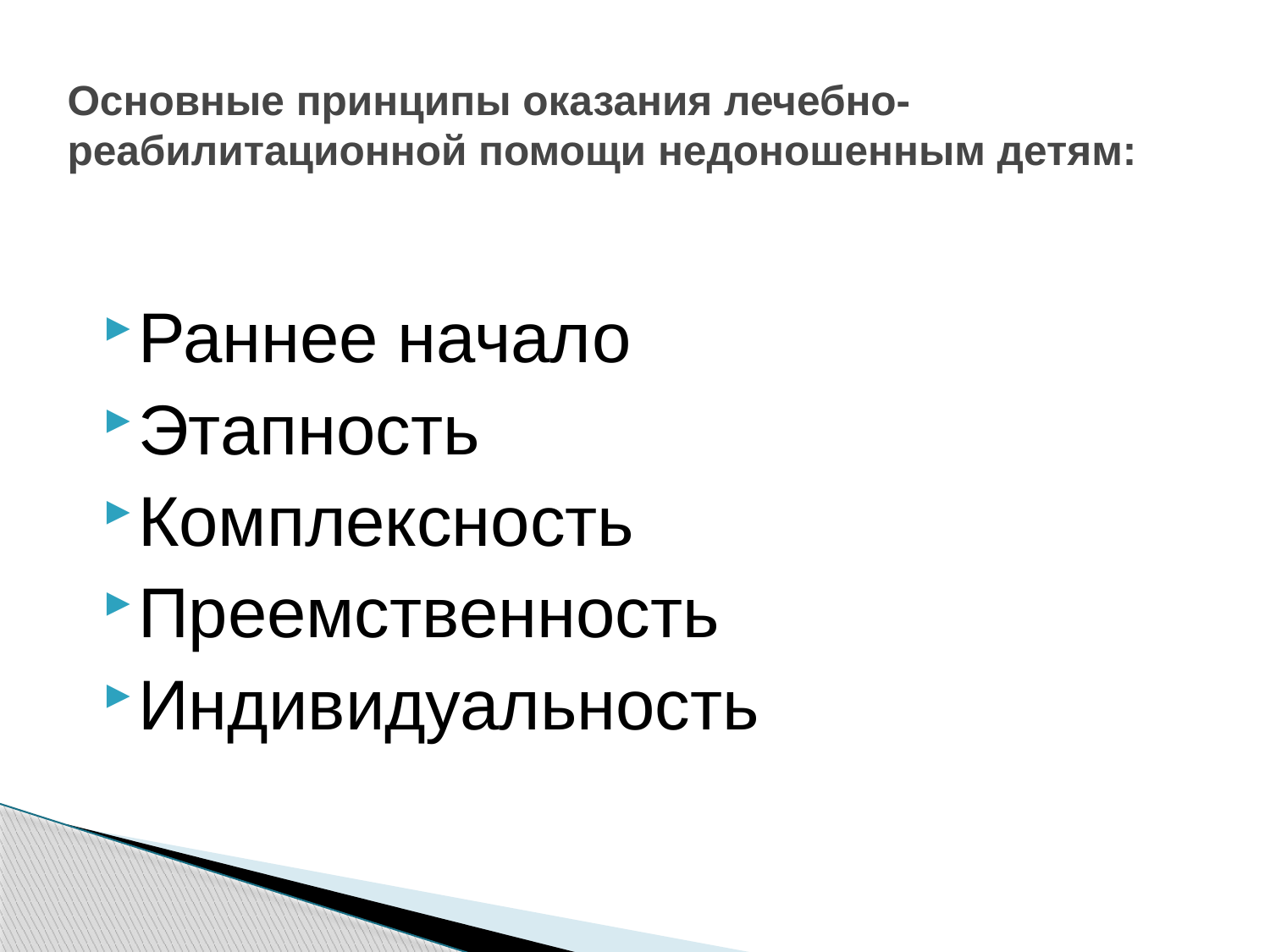

# Основные принципы оказания лечебно-реабилитационной помощи недоношенным детям:
Раннее начало
Этапность
Комплексность
Преемственность
Индивидуальность